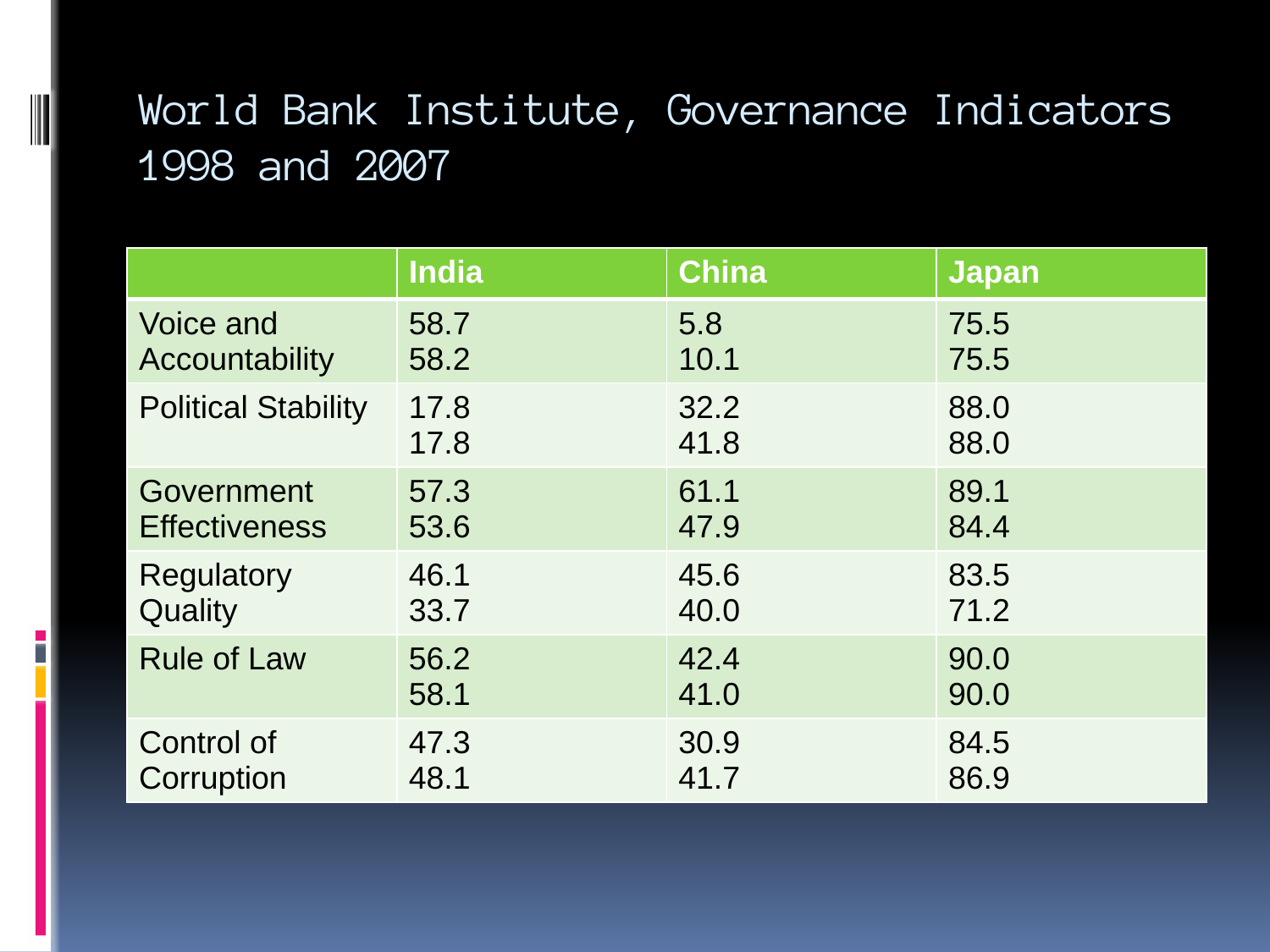

# World Bank Institute, Governance Indicators 1998 and 2007
|  | India | China | Japan |
| --- | --- | --- | --- |
| Voice and Accountability | 58.7 58.2 | 5.8 10.1 | 75.5 75.5 |
| Political Stability | 17.8 17.8 | 32.2 41.8 | 88.0 88.0 |
| Government Effectiveness | 57.3 53.6 | 61.1 47.9 | 89.1 84.4 |
| Regulatory Quality | 46.1 33.7 | 45.6 40.0 | 83.5 71.2 |
| Rule of Law | 56.2 58.1 | 42.4 41.0 | 90.0 90.0 |
| Control of Corruption | 47.3 48.1 | 30.9 41.7 | 84.5 86.9 |